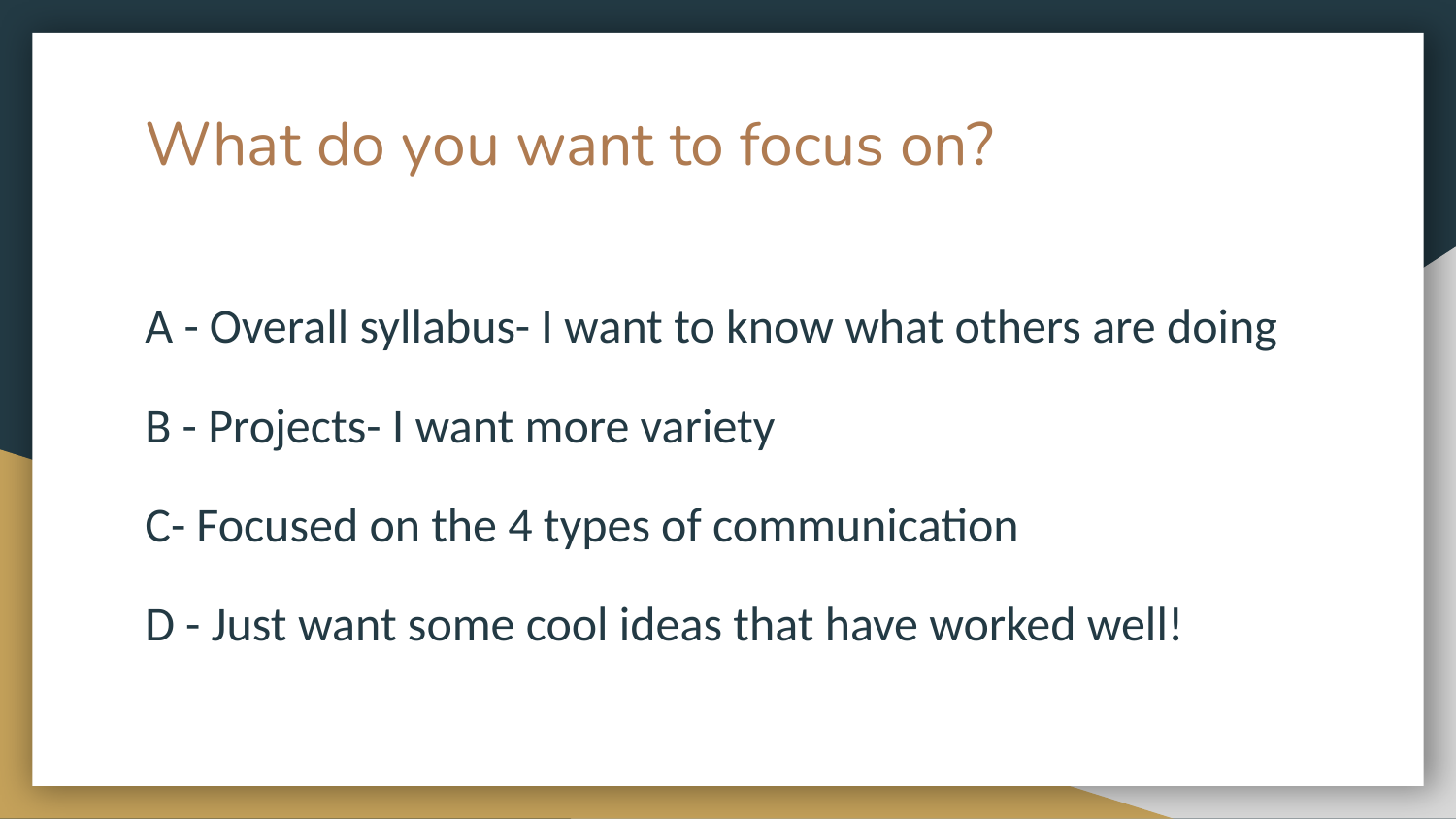

# What do you want to focus on?

A - Overall syllabus- I want to know what others are doing
B - Projects- I want more variety
C- Focused on the 4 types of communication
D - Just want some cool ideas that have worked well!